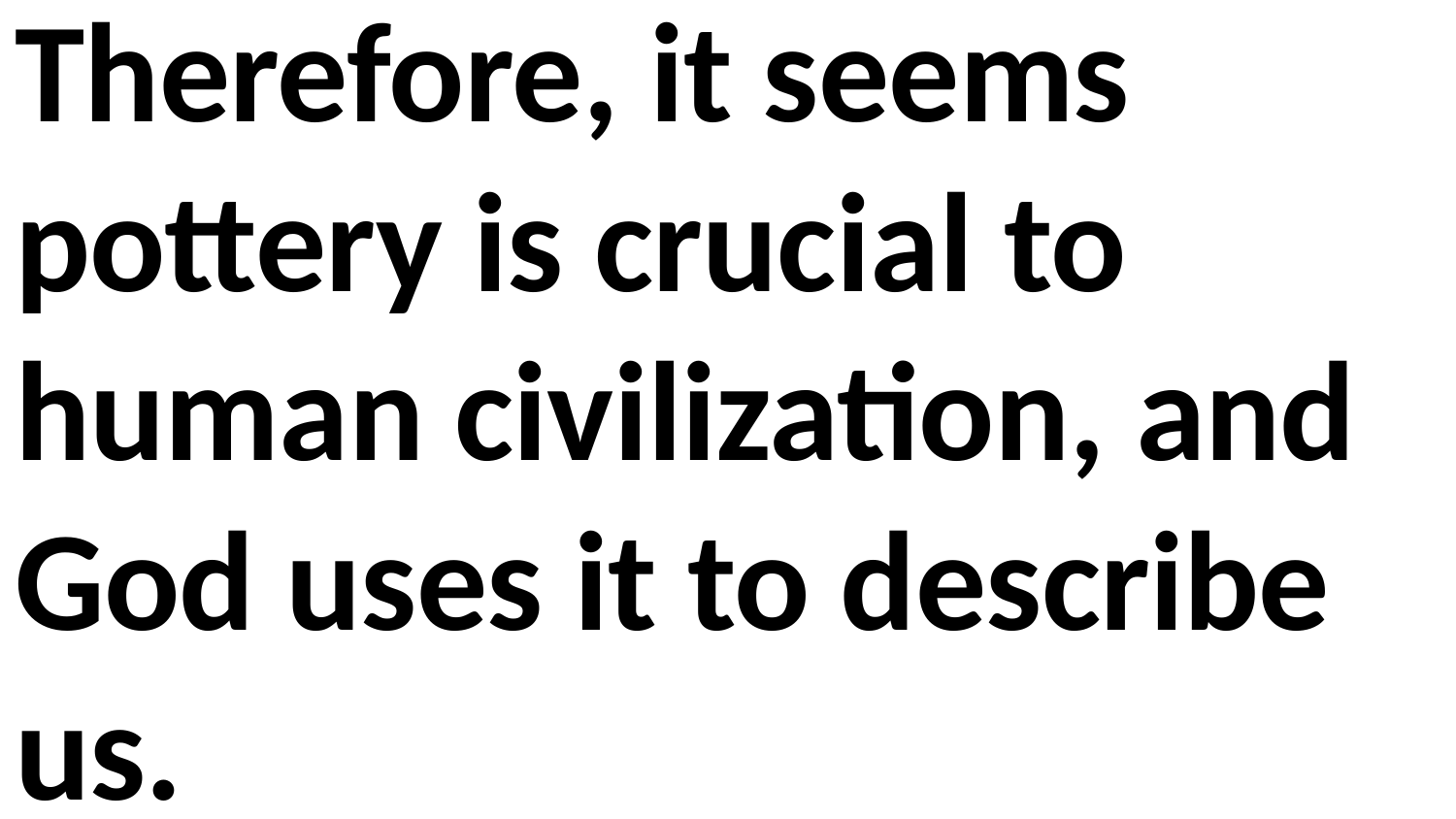

Therefore, it seems pottery is crucial to human civilization, and God uses it to describe us.